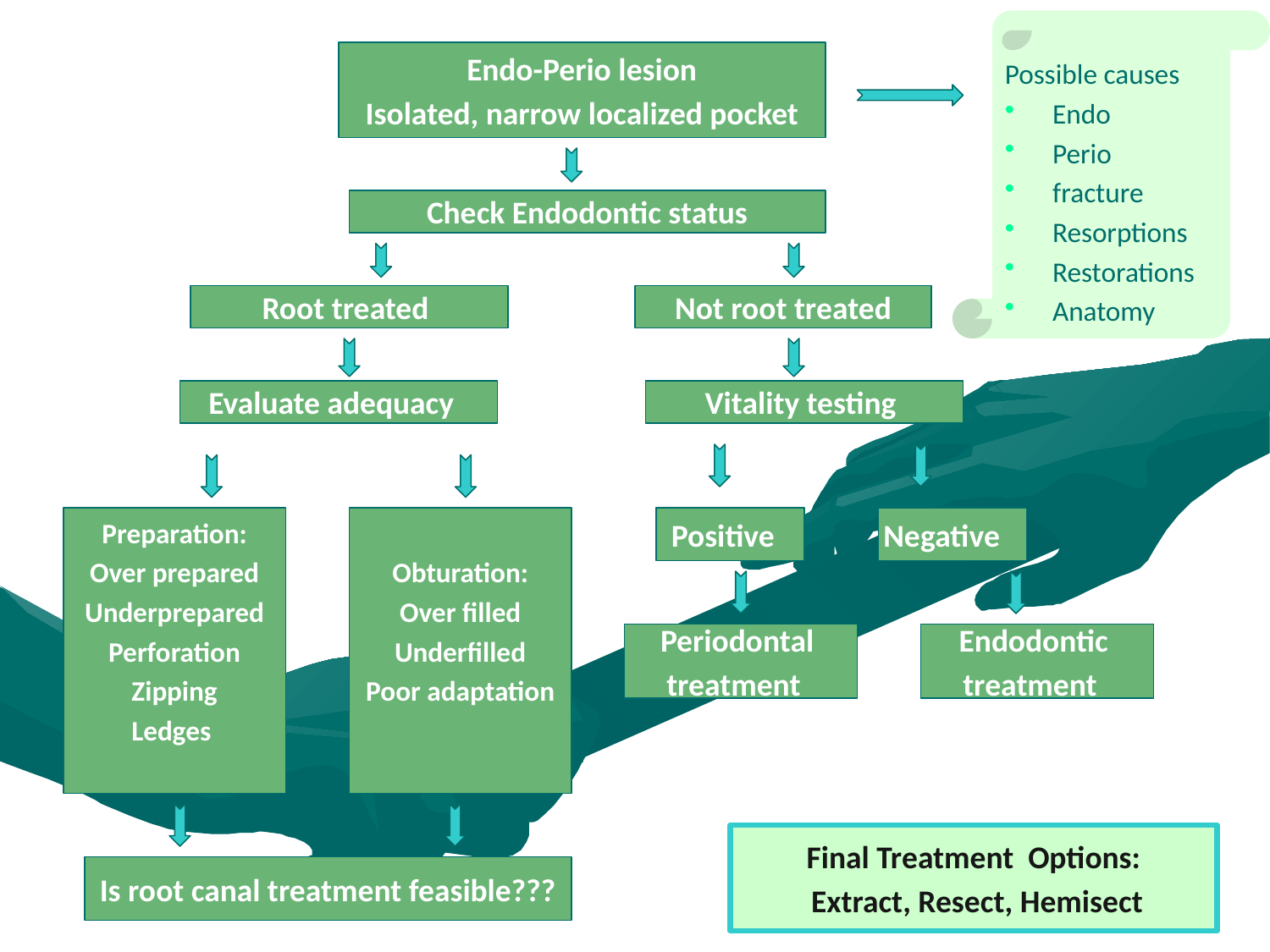

Possible causes
Endo
Perio
fracture
Resorptions
Restorations
Anatomy
Endo-Perio lesion
Isolated, narrow localized pocket

Check Endodontic status

Root treated
Not root treated

Evaluate adequacy
Vitality testing

Preparation:
Over prepared
Underprepared
Perforation
Zipping
Ledges

Obturation:
Over filled
Underfilled
Poor adaptation

Positive
Negative

Periodontal
treatment
Endodontic
treatment

Final Treatment  Options:
 Extract, Resect, Hemisect
Is root canal treatment feasible???